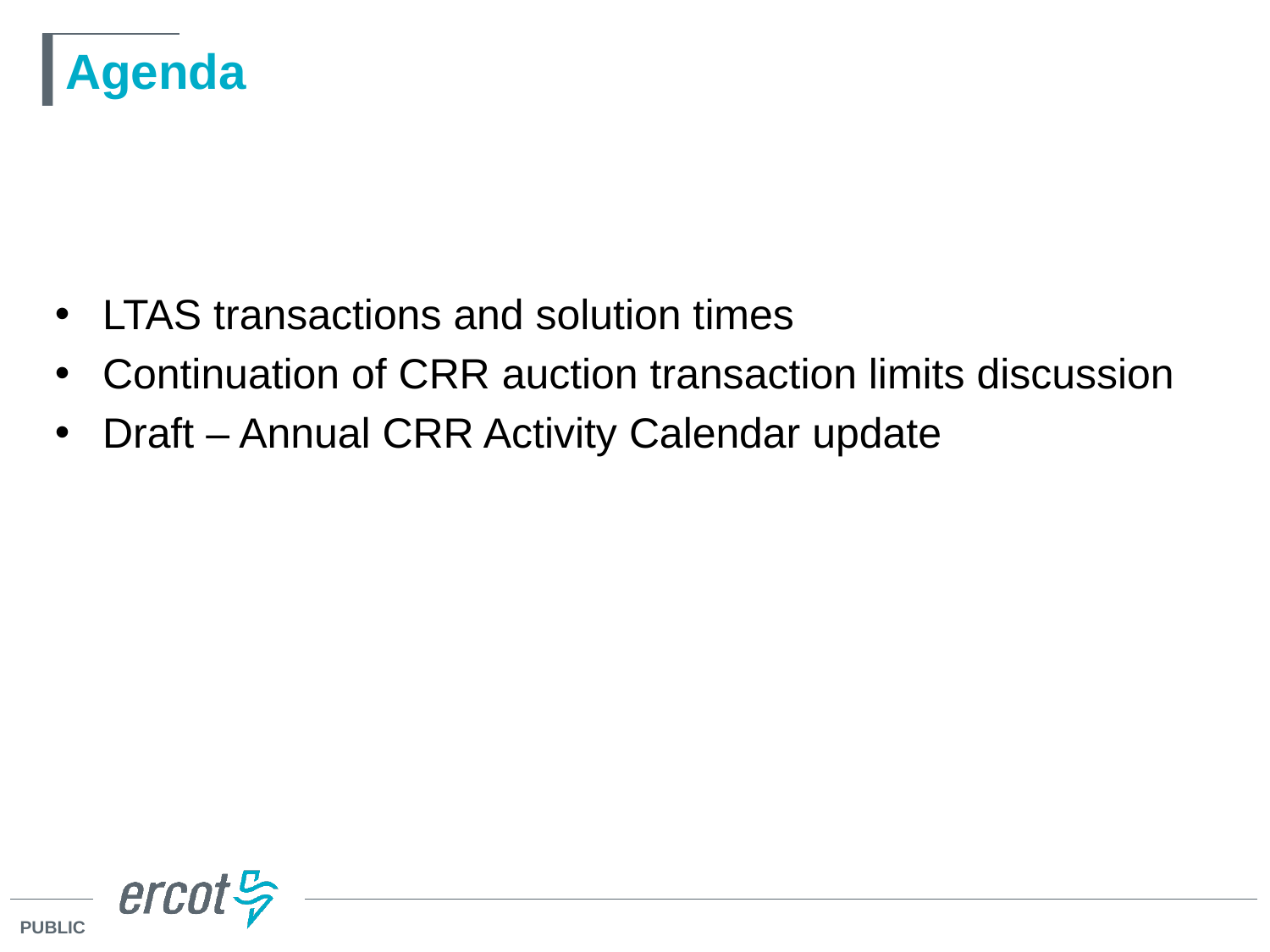

# Agenda

LTAS transactions and solution times
Continuation of CRR auction transaction limits discussion
Draft – Annual CRR Activity Calendar update